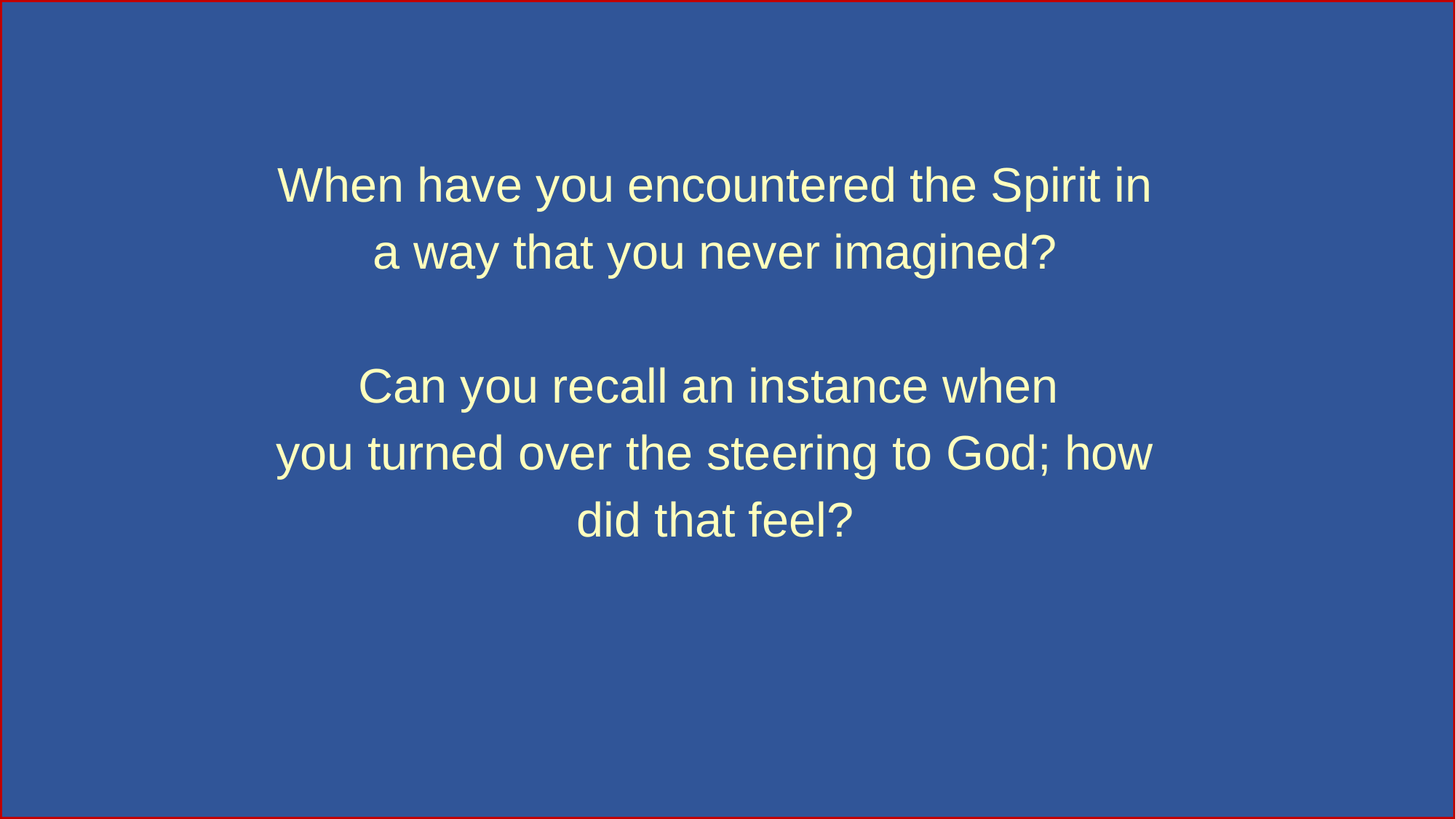

When have you encountered the Spirit in a way that you never imagined?

Can you recall an instance when
you turned over the steering to God; how did that feel?